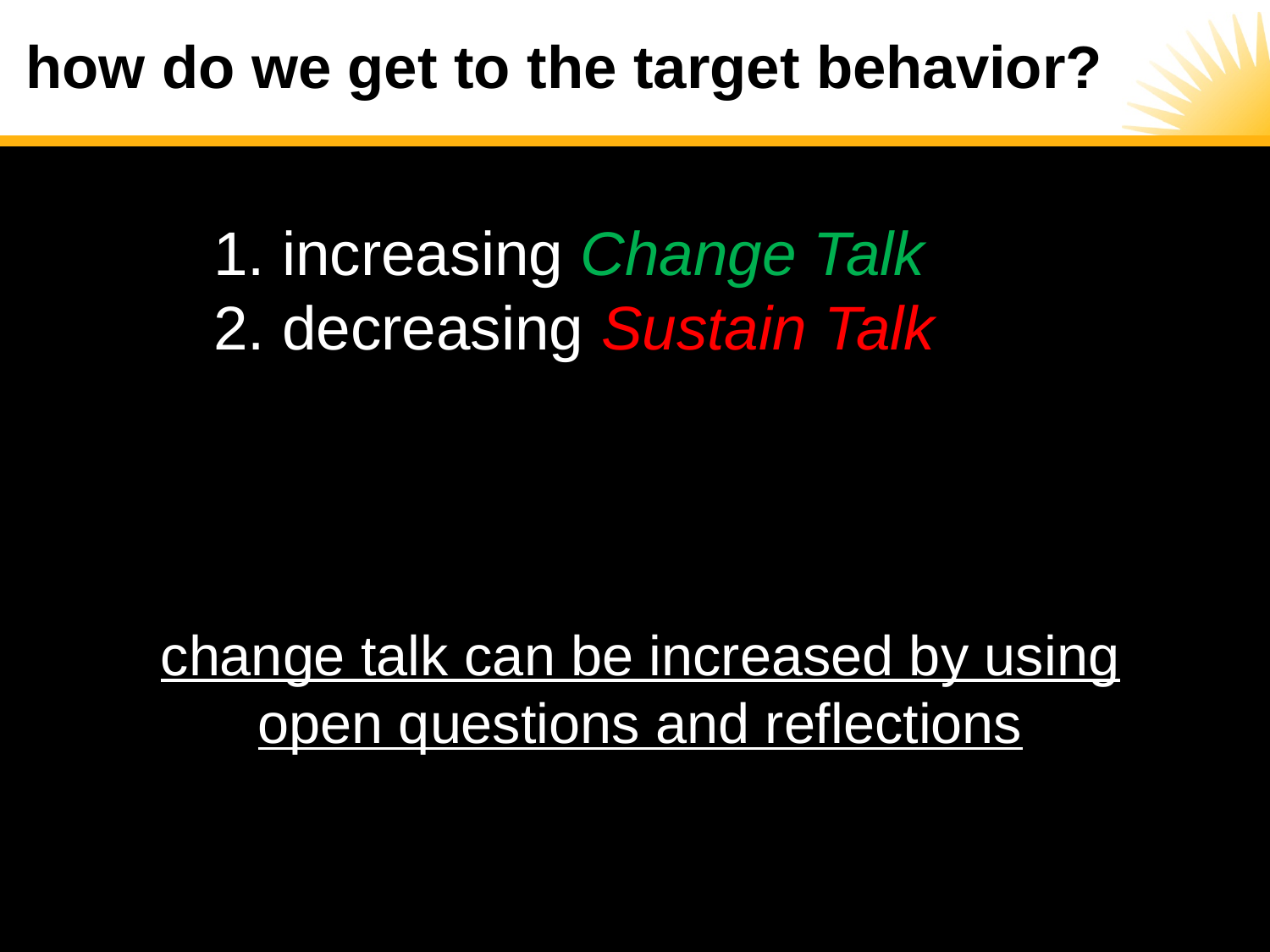

# how do we get to the target behavior?
1. increasing Change Talk
2. decreasing Sustain Talk

change talk can be increased by using open questions and reflections